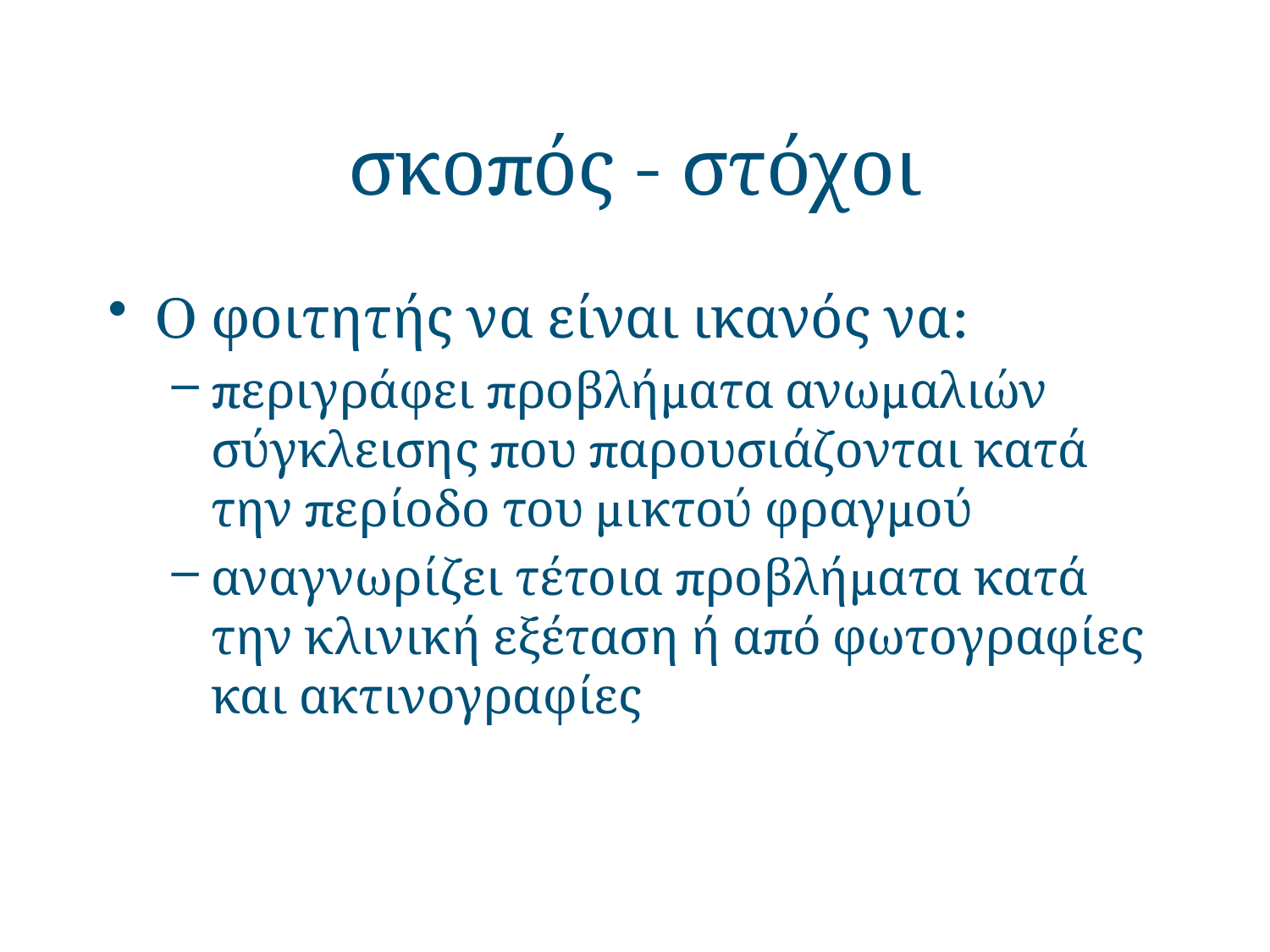

# σκοπός - στόχοι
Ο φοιτητής να είναι ικανός να:
περιγράφει προβλήματα ανωμαλιών σύγκλεισης που παρουσιάζονται κατά την περίοδο του μικτού φραγμού
αναγνωρίζει τέτοια προβλήματα κατά την κλινική εξέταση ή από φωτογραφίες και ακτινογραφίες